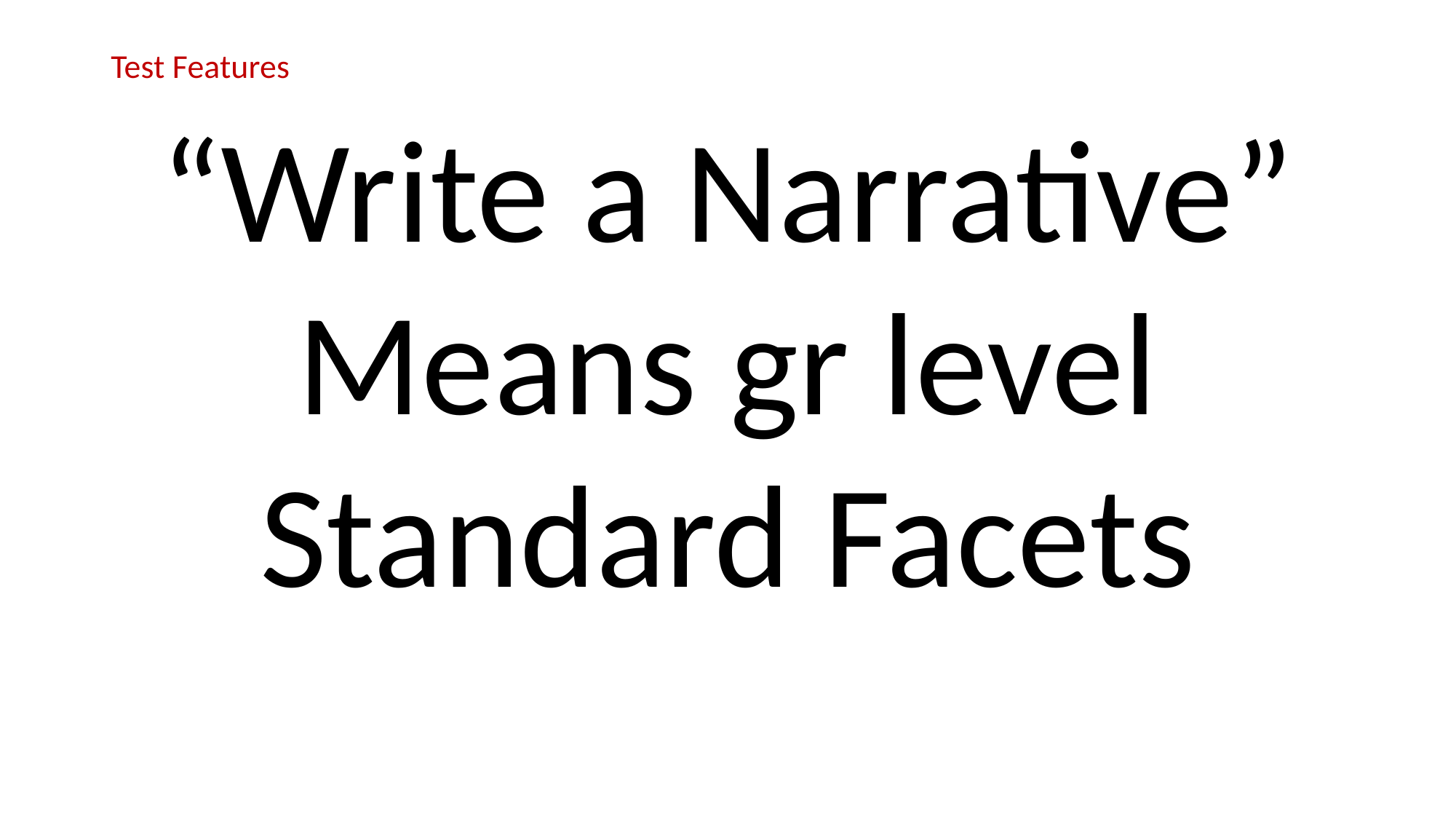

# Test Features
“Write a Narrative”
Means gr level
Standard Facets